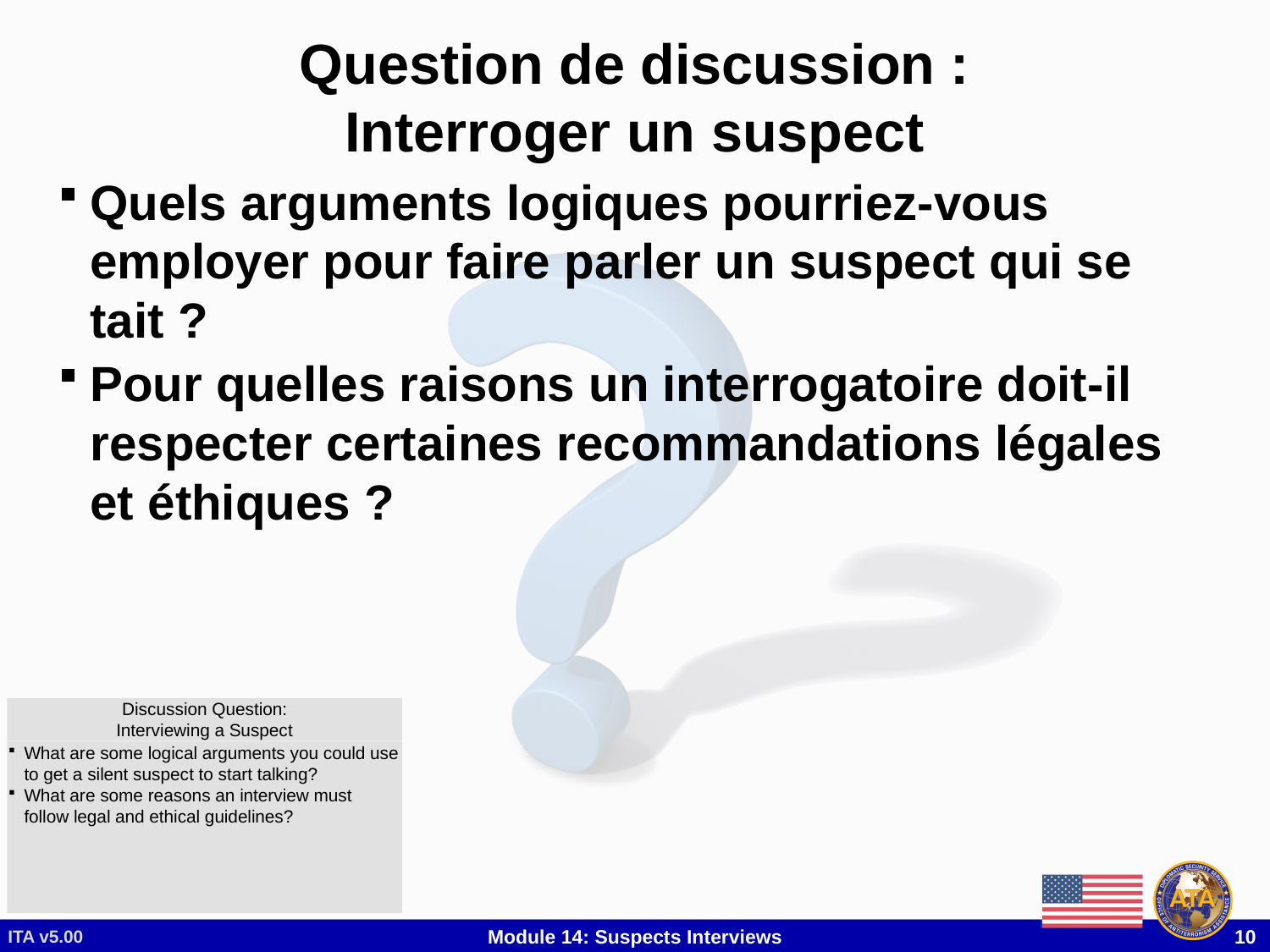

# Question de discussion : Interroger un suspect
Quels arguments logiques pourriez-vous employer pour faire parler un suspect qui se tait ?
Pour quelles raisons un interrogatoire doit-il respecter certaines recommandations légales et éthiques ?
Interviewing a Suspect —
Discussion Questions
Discussion Question:
Interviewing a Suspect
What are some logical arguments you could use to get a silent suspect to start talking?
What are some reasons that an interview must follow legal and ethical guidelines?

What are some logical arguments you could use to get a silent suspect to start talking?
What are some reasons an interview must follow legal and ethical guidelines?
ITA v5.00
Module 14: Suspects Interviews
 10